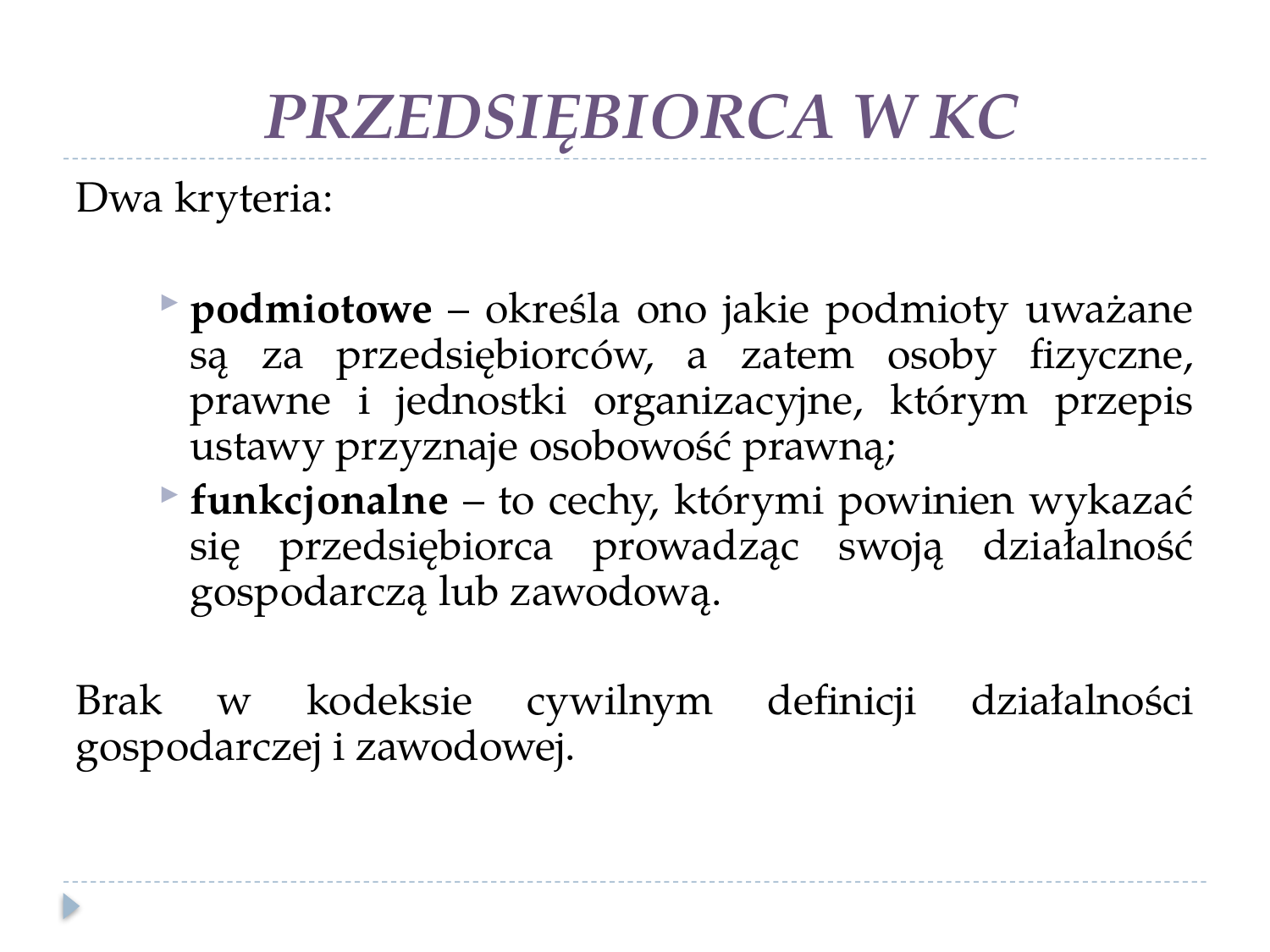

PRZEDSIĘBIORCA W KC
Dwa kryteria:

podmiotowe – określa ono jakie podmioty uważane są za przedsiębiorców, a zatem osoby fizyczne, prawne i jednostki organizacyjne, którym przepis ustawy przyznaje osobowość prawną;
funkcjonalne – to cechy, którymi powinien wykazać się przedsiębiorca prowadząc swoją działalność gospodarczą lub zawodową.

Brak w kodeksie cywilnym definicji działalności gospodarczej i zawodowej.